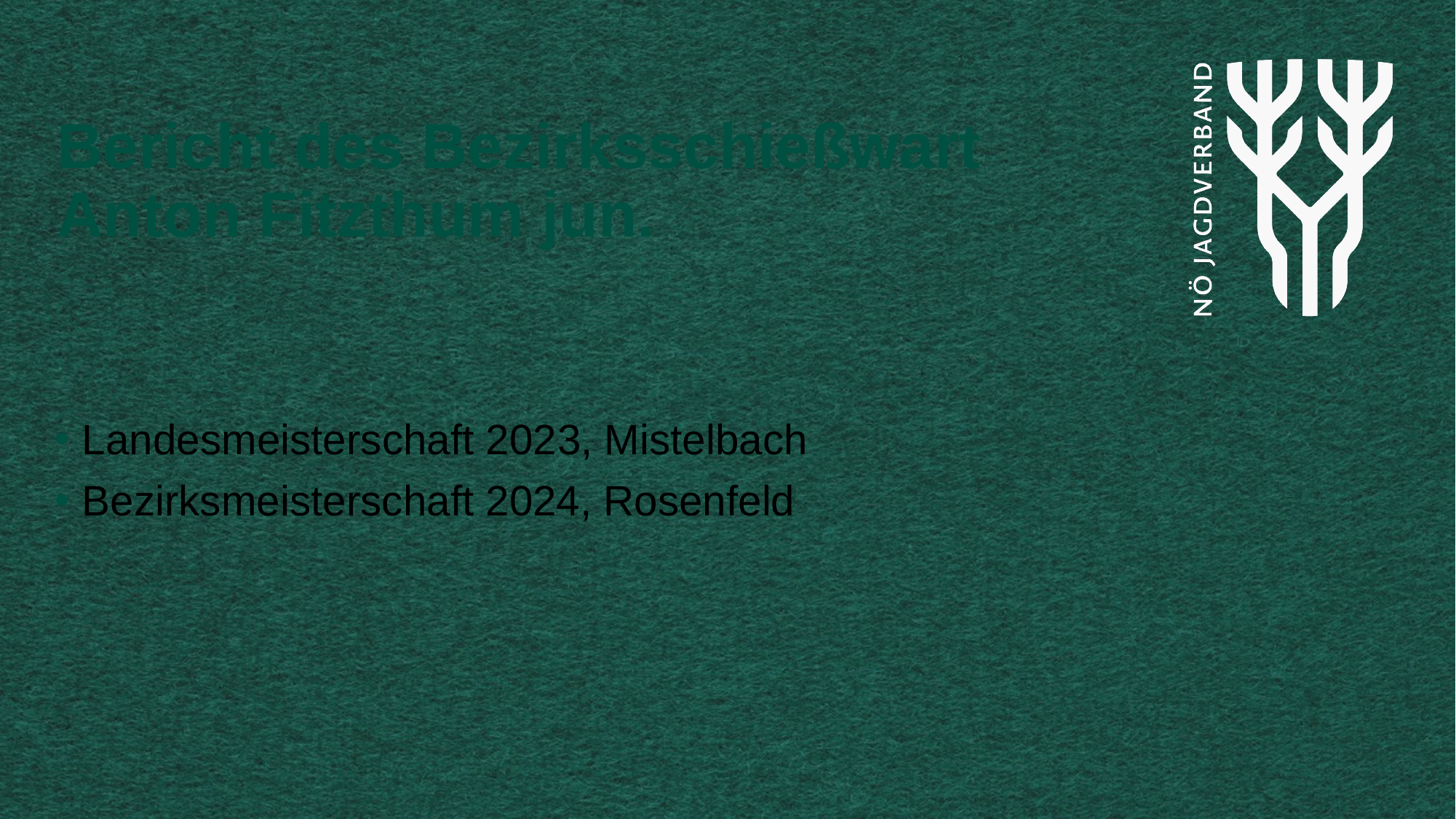

# Bericht des Bezirksschießwart Anton Fitzthum jun.
Landesmeisterschaft 2023, Mistelbach
Bezirksmeisterschaft 2024, Rosenfeld